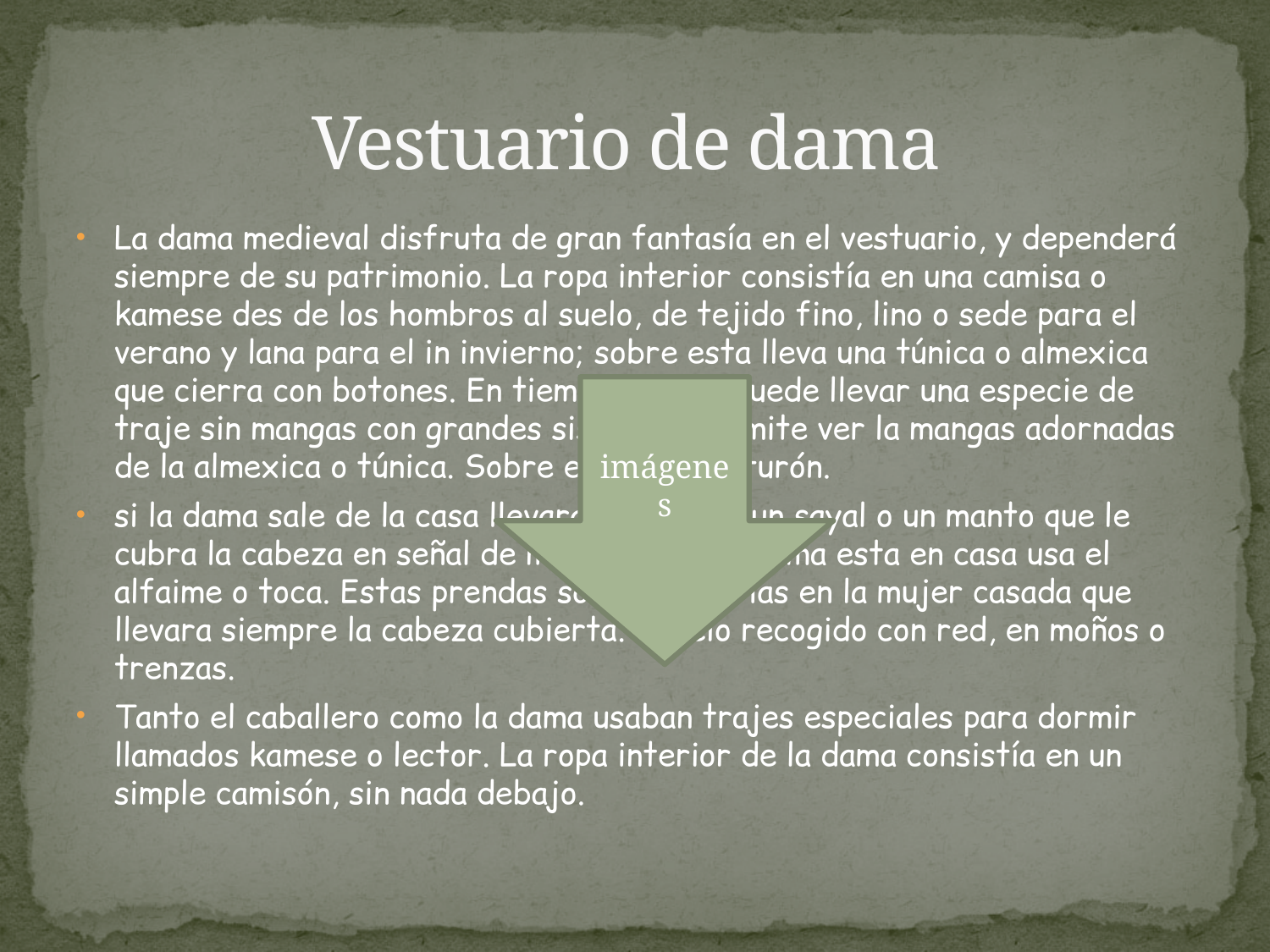

# Vestuario de dama
La dama medieval disfruta de gran fantasía en el vestuario, y dependerá  siempre de su patrimonio. La ropa interior consistía en una camisa o kamese des de los hombros al suelo, de tejido fino, lino o sede para el verano y lana para el in invierno; sobre esta lleva una túnica o almexica que cierra con botones. En tiempo de frio puede llevar una especie de traje sin mangas con grandes sisas que permite ver la mangas adornadas de la almexica o túnica. Sobre ella va el cinturón.
si la dama sale de la casa llevará encima de un sayal o un manto que le cubra la cabeza en señal de modestia. Si la dama esta en casa usa el alfaime o toca. Estas prendas son obligatorias en la mujer casada que llevara siempre la cabeza cubierta: el pelo recogido con red, en moños o trenzas.
Tanto el caballero como la dama usaban trajes especiales para dormir llamados kamese o lector. La ropa interior de la dama consistía en un simple camisón, sin nada debajo.
imágenes